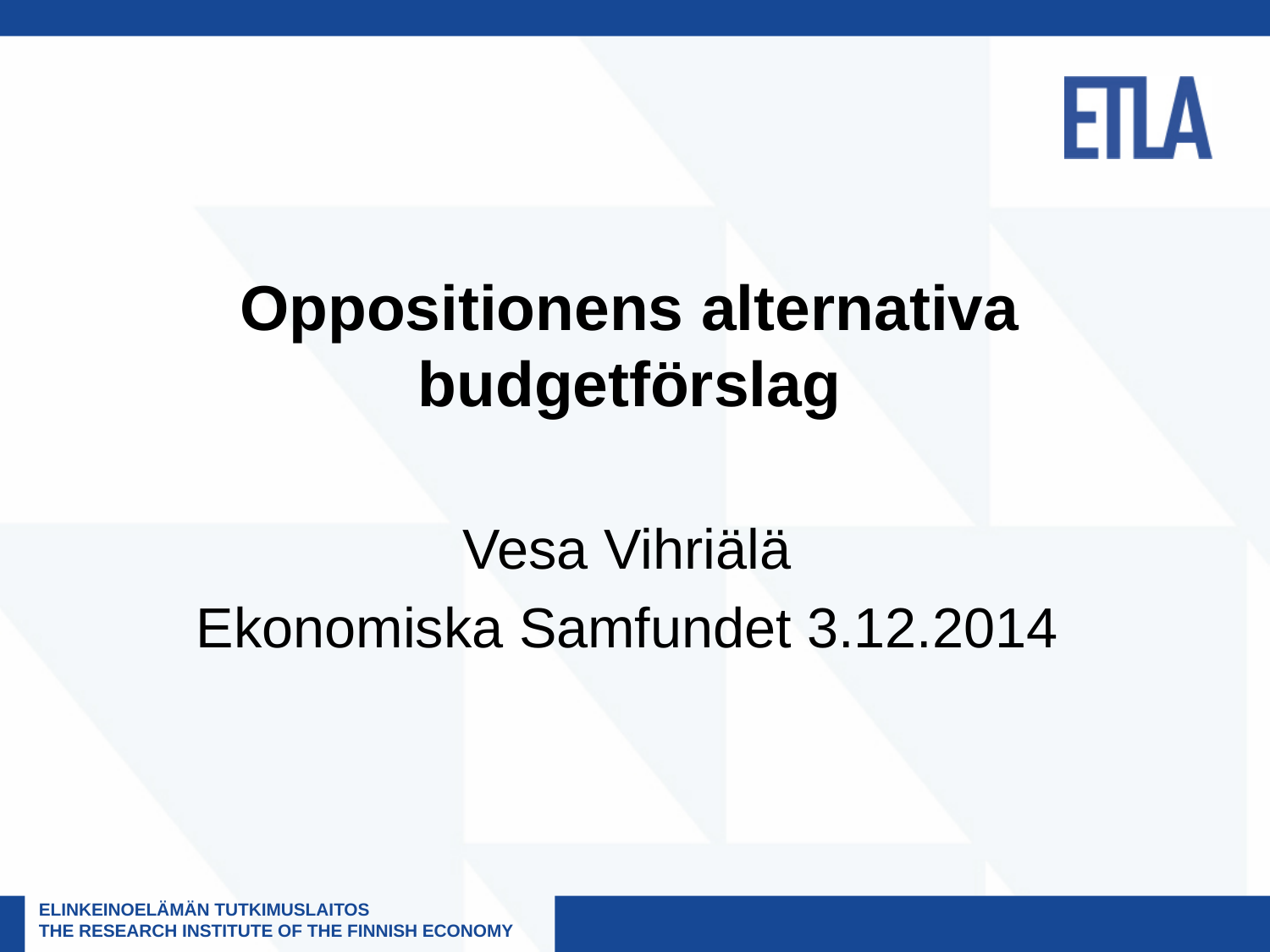

# Oppositionens alternativa budgetförslag
Vesa Vihriälä
Ekonomiska Samfundet 3.12.2014